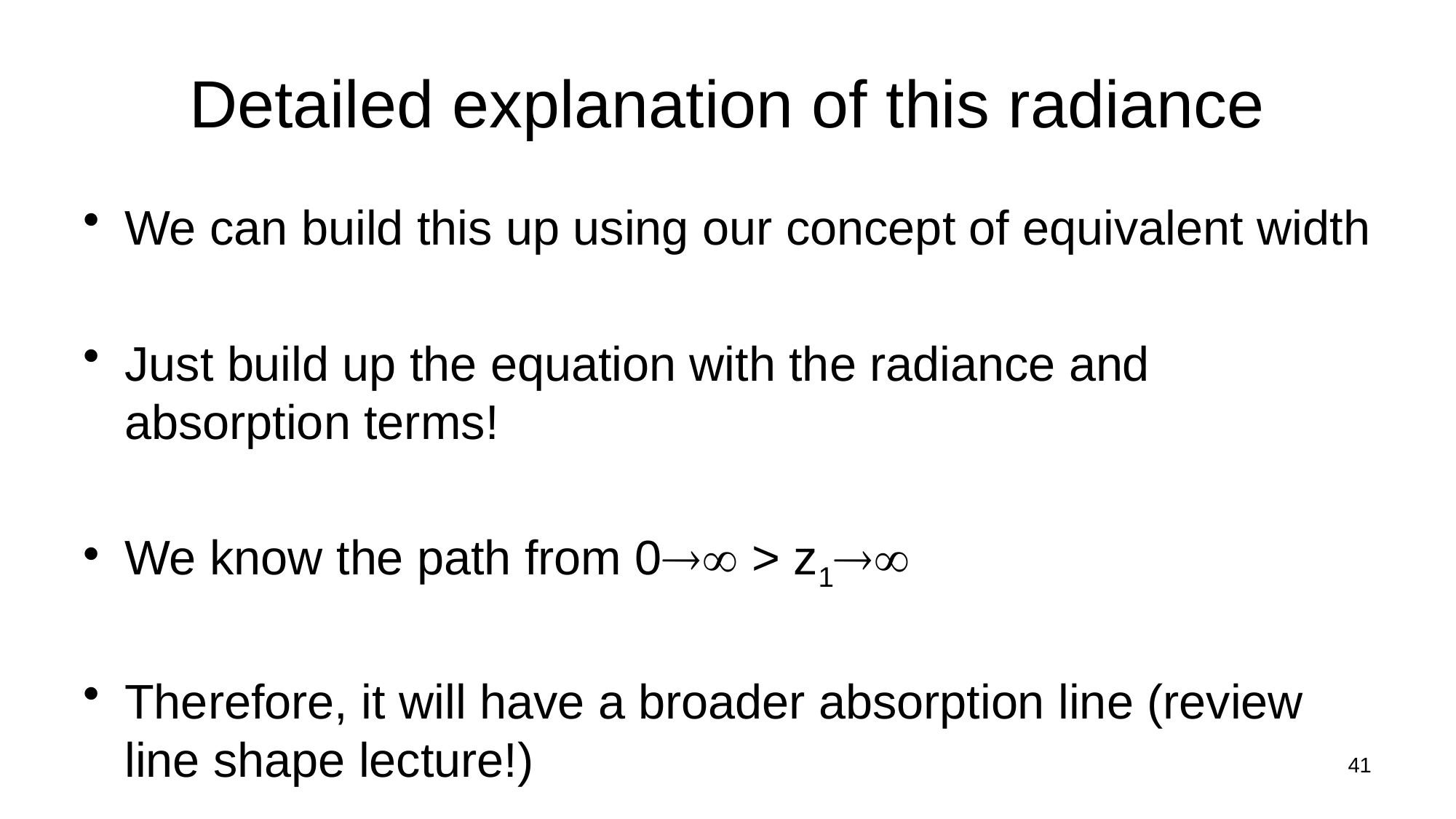

# Detailed explanation of this radiance
We can build this up using our concept of equivalent width

Just build up the equation with the radiance and absorption terms!

We know the path from 0→∞ > z1→∞

Therefore, it will have a broader absorption line (review line shape lecture!)
41